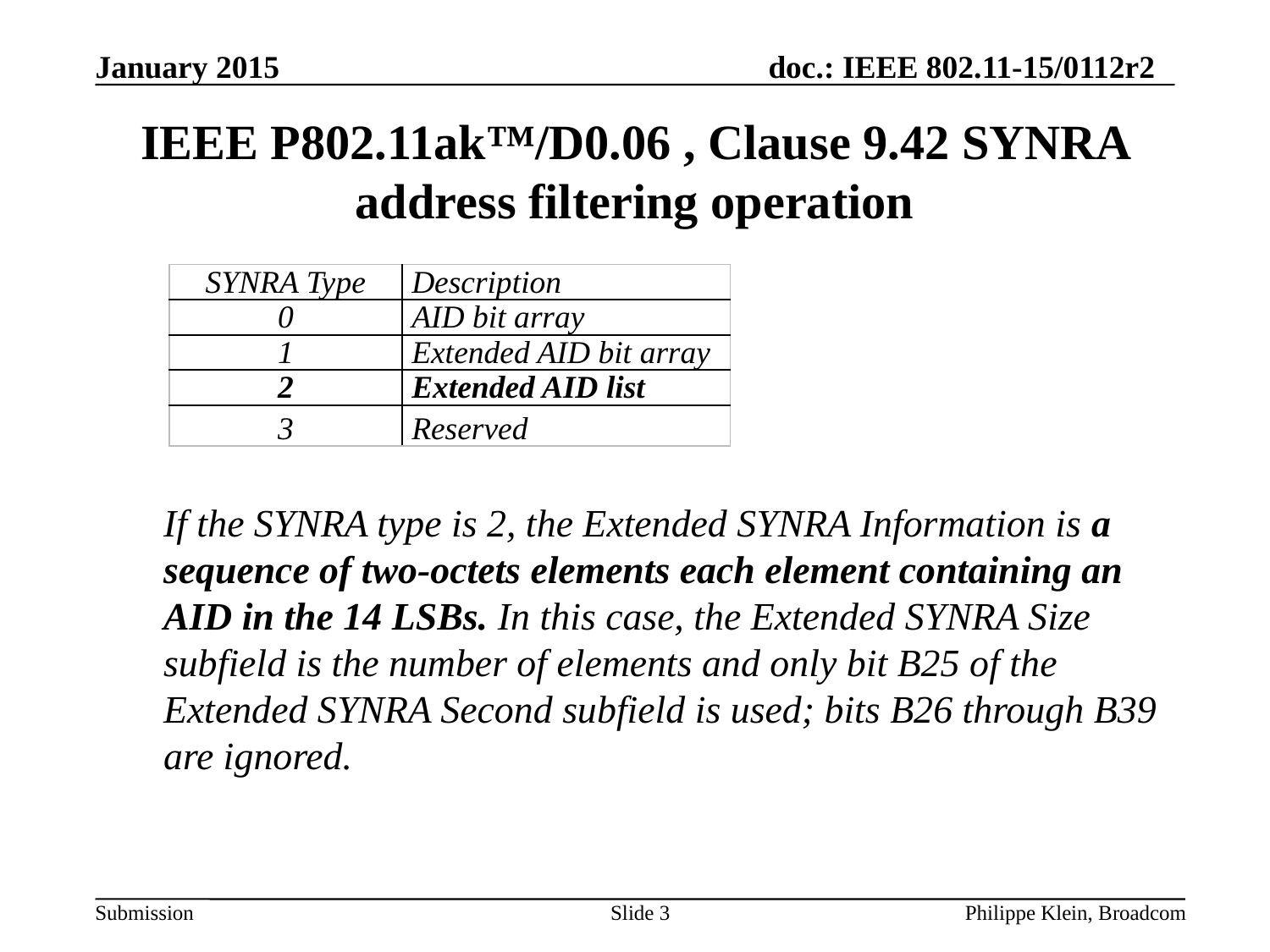

# IEEE P802.11ak™/D0.06 , Clause 9.42 SYNRA address filtering operation
| SYNRA Type | Description |
| --- | --- |
| 0 | AID bit array |
| 1 | Extended AID bit array |
| 2 | Extended AID list |
| 3 | Reserved |

If the SYNRA type is 2, the Extended SYNRA Information is a sequence of two-octets elements each element containing an AID in the 14 LSBs. In this case, the Extended SYNRA Size subfield is the number of elements and only bit B25 of the Extended SYNRA Second subfield is used; bits B26 through B39 are ignored.

Slide 3
Philippe Klein, Broadcom